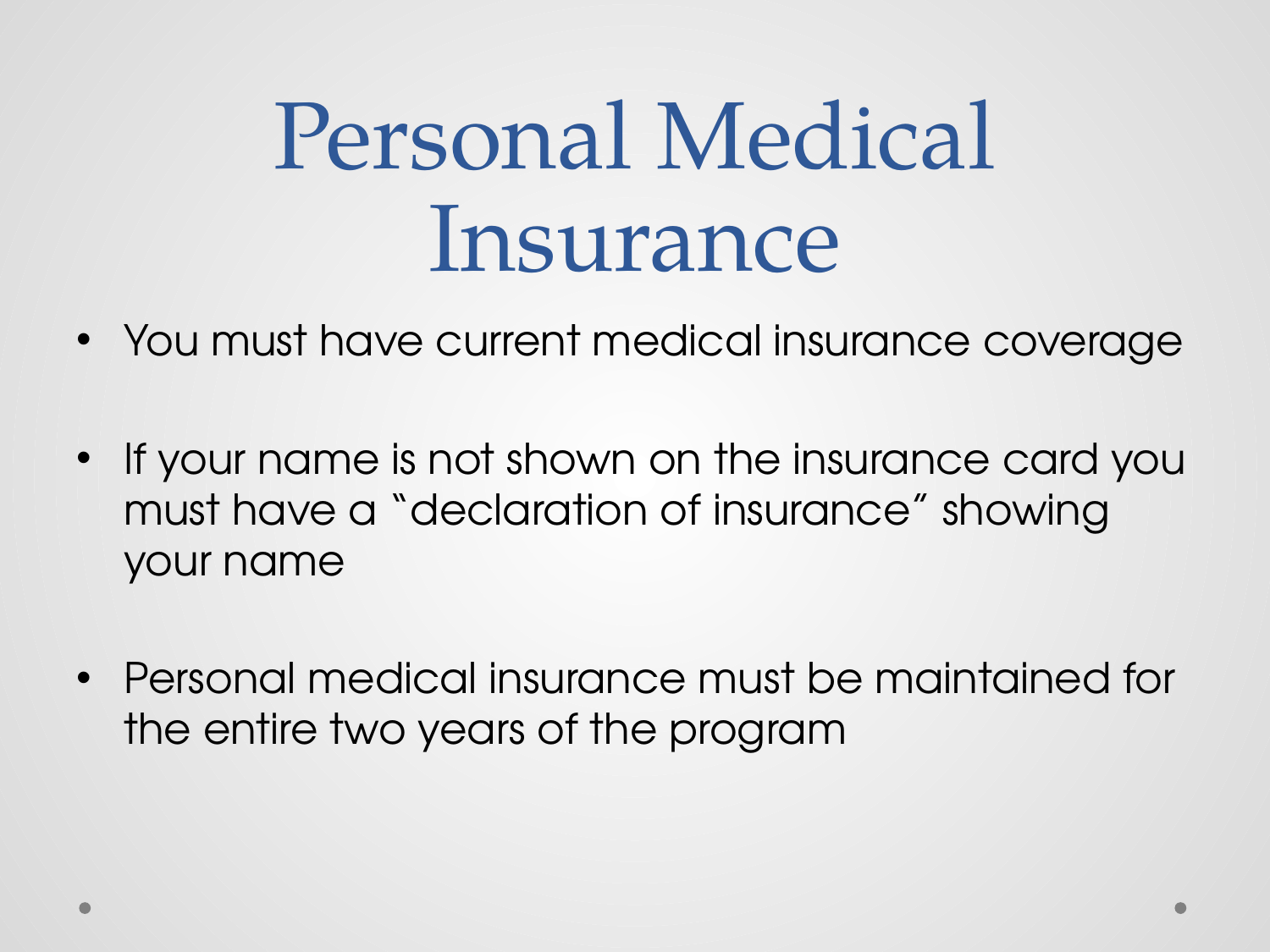

# Personal Medical Insurance
You must have current medical insurance coverage

If your name is not shown on the insurance card you must have a “declaration of insurance” showing your name

Personal medical insurance must be maintained for the entire two years of the program